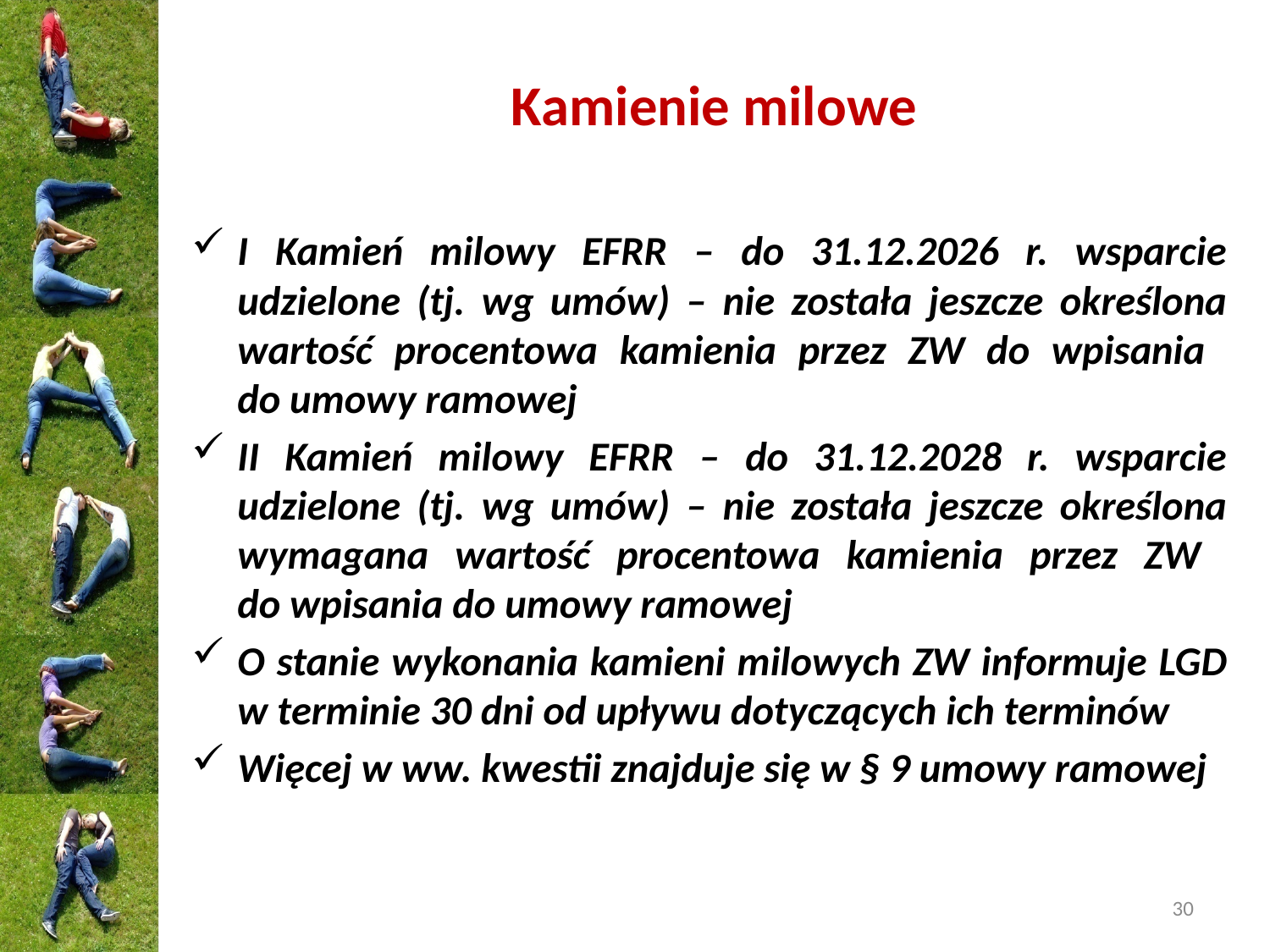

# Kamienie milowe
I Kamień milowy EFRR – do 31.12.2026 r. wsparcie udzielone (tj. wg umów) – nie została jeszcze określona wartość procentowa kamienia przez ZW do wpisania
do umowy ramowej
II Kamień milowy EFRR – do 31.12.2028 r. wsparcie udzielone (tj. wg umów) – nie została jeszcze określona wymagana wartość procentowa kamienia przez ZW
do wpisania do umowy ramowej
O stanie wykonania kamieni milowych ZW informuje LGD w terminie 30 dni od upływu dotyczących ich terminów
Więcej w ww. kwestii znajduje się w § 9 umowy ramowej
30